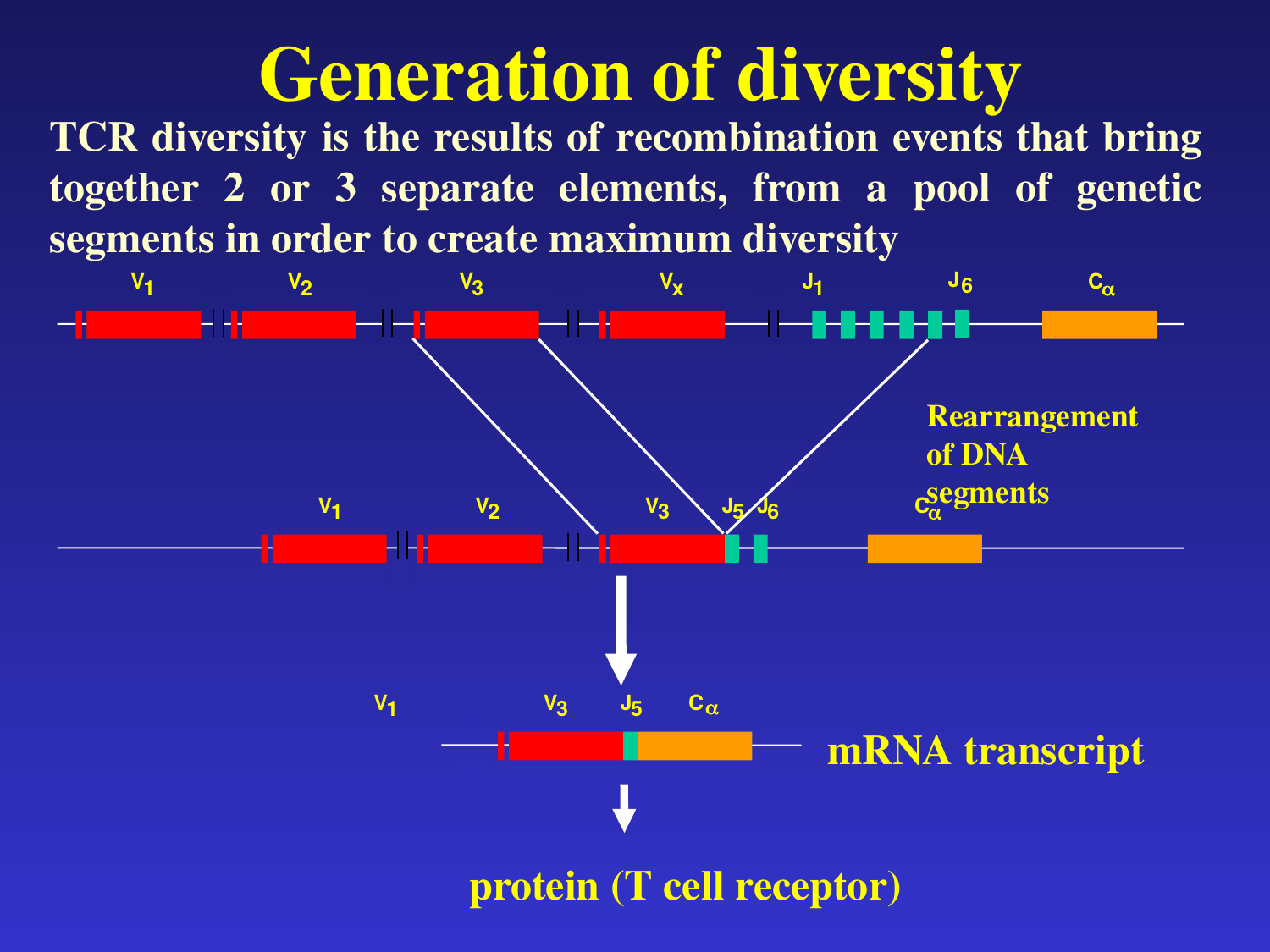

Generation of diversity
TCR diversity is the results of recombination events that bring together 2 or 3 separate elements, from a pool of genetic segments in order to create maximum diversity
J
6
V
V
V
V
J
C
1
2
3
x
1
α

Rearrangement of DNA segments
V
V
V
J
J
C
1
2
3
5
6
α

V
V
J
C
α

1
3
5

mRNA transcript

protein (T cell receptor)